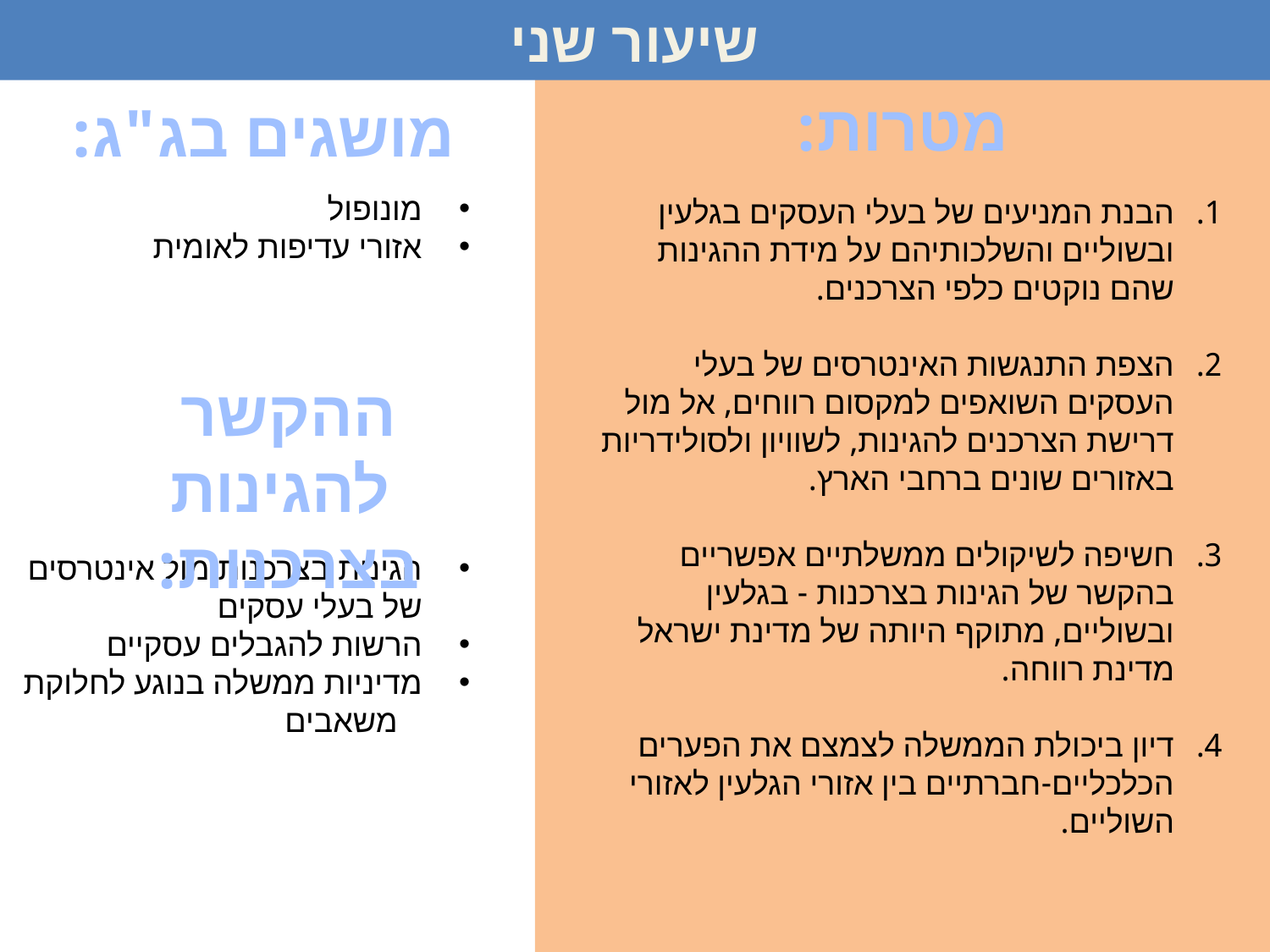

שיעור שני

מטרות:
מושגים בג"ג:
מונופול
אזורי עדיפות לאומית

הגינות בצרכנות מול אינטרסים של בעלי עסקים
הרשות להגבלים עסקיים
מדיניות ממשלה בנוגע לחלוקת    משאבים
הבנת המניעים של בעלי העסקים בגלעין ובשוליים והשלכותיהם על מידת ההגינות שהם נוקטים כלפי הצרכנים.

הצפת התנגשות האינטרסים של בעלי העסקים השואפים למקסום רווחים, אל מול דרישת הצרכנים להגינות, לשוויון ולסולידריות באזורים שונים ברחבי הארץ.

חשיפה לשיקולים ממשלתיים אפשריים בהקשר של הגינות בצרכנות - בגלעין ובשוליים, מתוקף היותה של מדינת ישראל מדינת רווחה.

דיון ביכולת הממשלה לצמצם את הפערים הכלכליים-חברתיים בין אזורי הגלעין לאזורי השוליים.
ההקשר
להגינות בצרכנות: